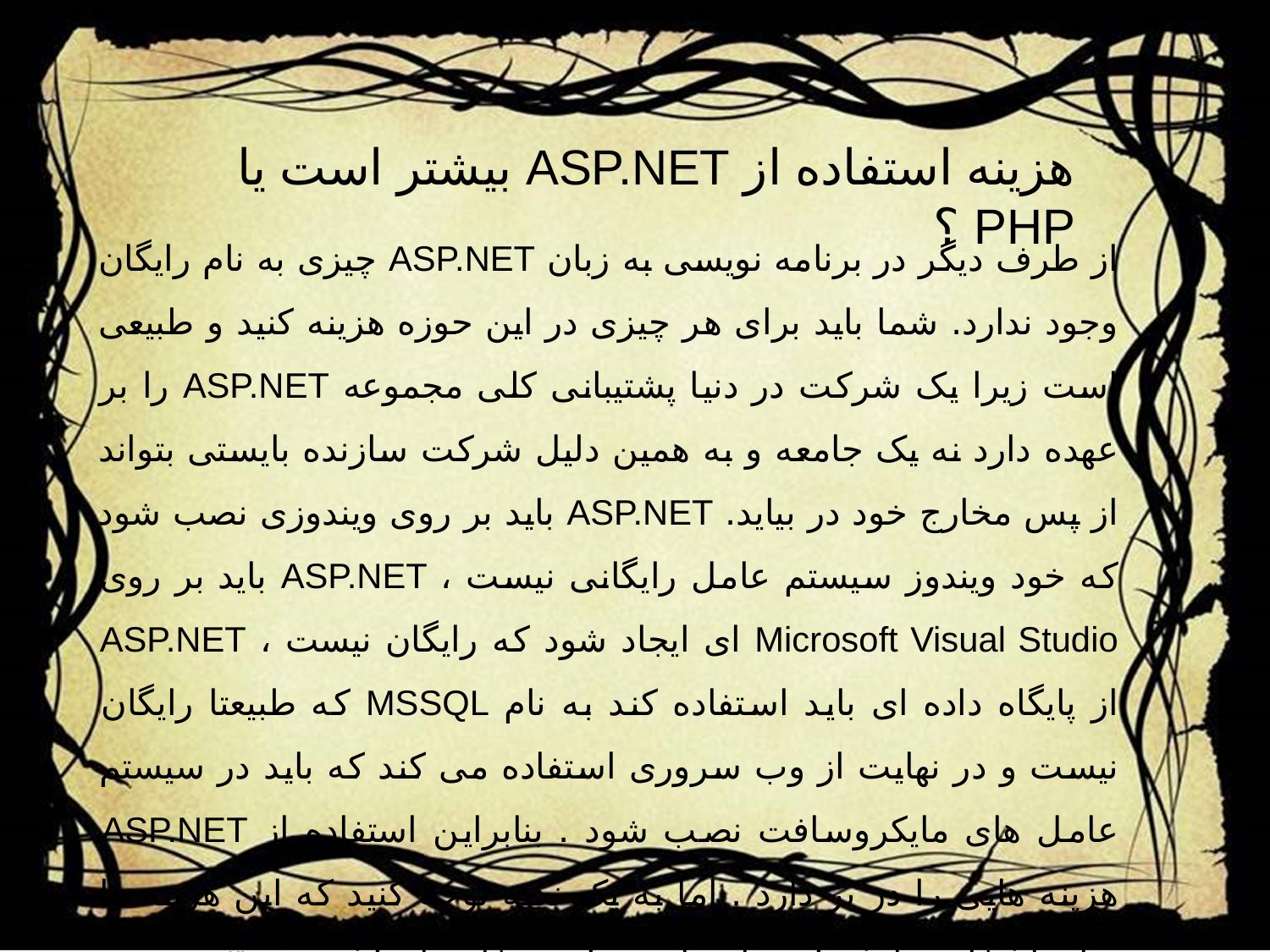

هزینه استفاده از ASP.NET بیشتر است یا PHP ؟
از طرف دیگر در برنامه نویسی به زبان ASP.NET چیزی به نام رایگان وجود ندارد. شما باید برای هر چیزی در این حوزه هزینه کنید و طبیعی است زیرا یک شرکت در دنیا پشتیبانی کلی مجموعه ASP.NET را بر عهده دارد نه یک جامعه و به همین دلیل شرکت سازنده بایستی بتواند از پس مخارج خود در بیاید. ASP.NET باید بر روی ویندوزی نصب شود که خود ویندوز سیستم عامل رایگانی نیست ، ASP.NET باید بر روی Microsoft Visual Studio ای ایجاد شود که رایگان نیست ، ASP.NET از پایگاه داده ای باید استفاده کند به نام MSSQL که طبیعتا رایگان نیست و در نهایت از وب سروری استفاده می کند که باید در سیستم عامل های مایکروسافت نصب شود . بنابراین استفاده از ASP.NET هزینه هایی را در بر دارد . اما به یک نکته توجه کنید که این هزینه ها برای اشخاص یا شرکت هایی است که در خارج از کشور هستند